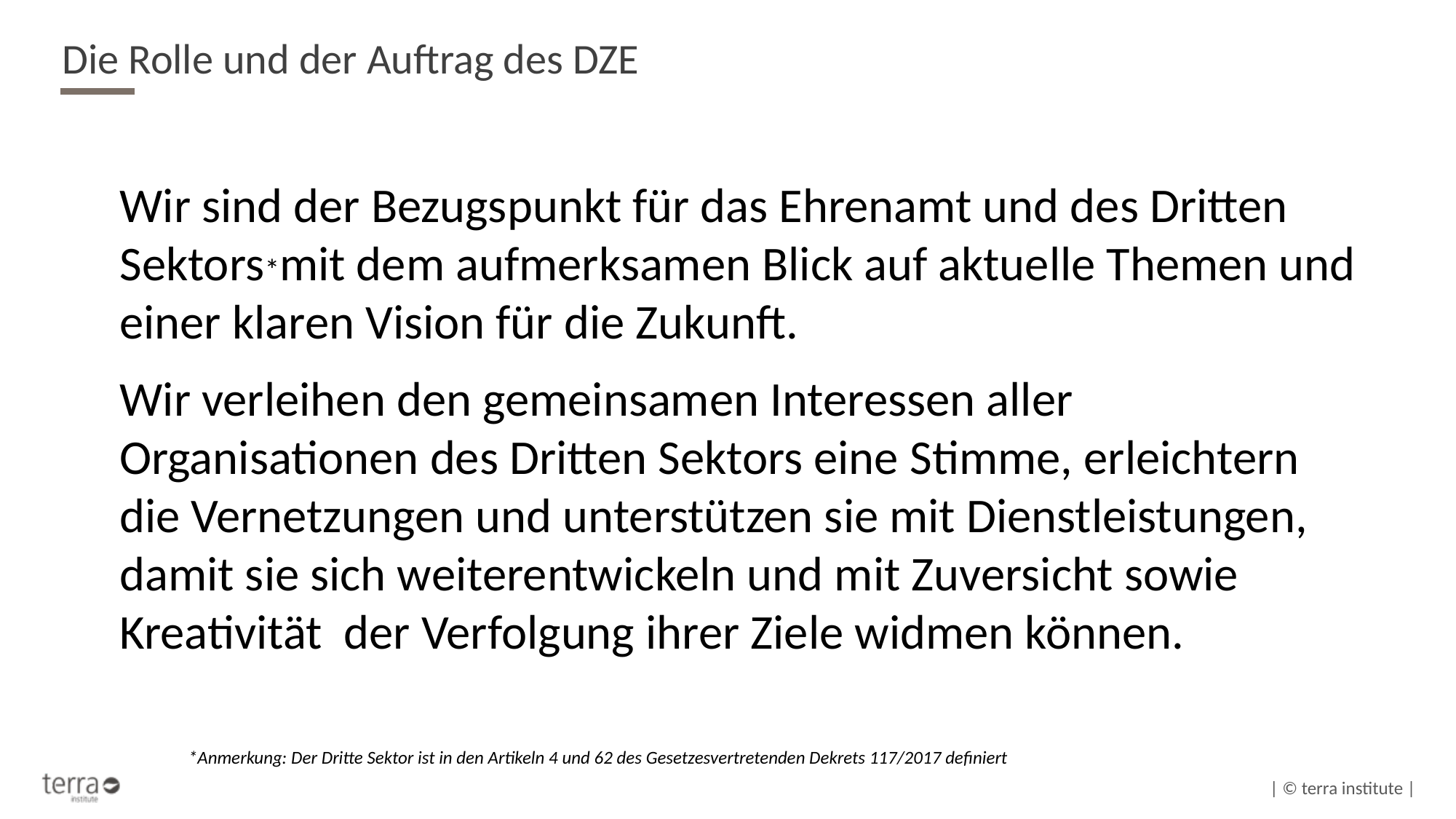

# Die Rolle und der Auftrag des DZE
Wir sind der Bezugspunkt für das Ehrenamt und des Dritten Sektors*mit dem aufmerksamen Blick auf aktuelle Themen und einer klaren Vision für die Zukunft.
Wir verleihen den gemeinsamen Interessen aller Organisationen des Dritten Sektors eine Stimme, erleichtern die Vernetzungen und unterstützen sie mit Dienstleistungen, damit sie sich weiterentwickeln und mit Zuversicht sowie Kreativität  der Verfolgung ihrer Ziele widmen können.

*Anmerkung: Der Dritte Sektor ist in den Artikeln 4 und 62 des Gesetzesvertretenden Dekrets 117/2017 definiert